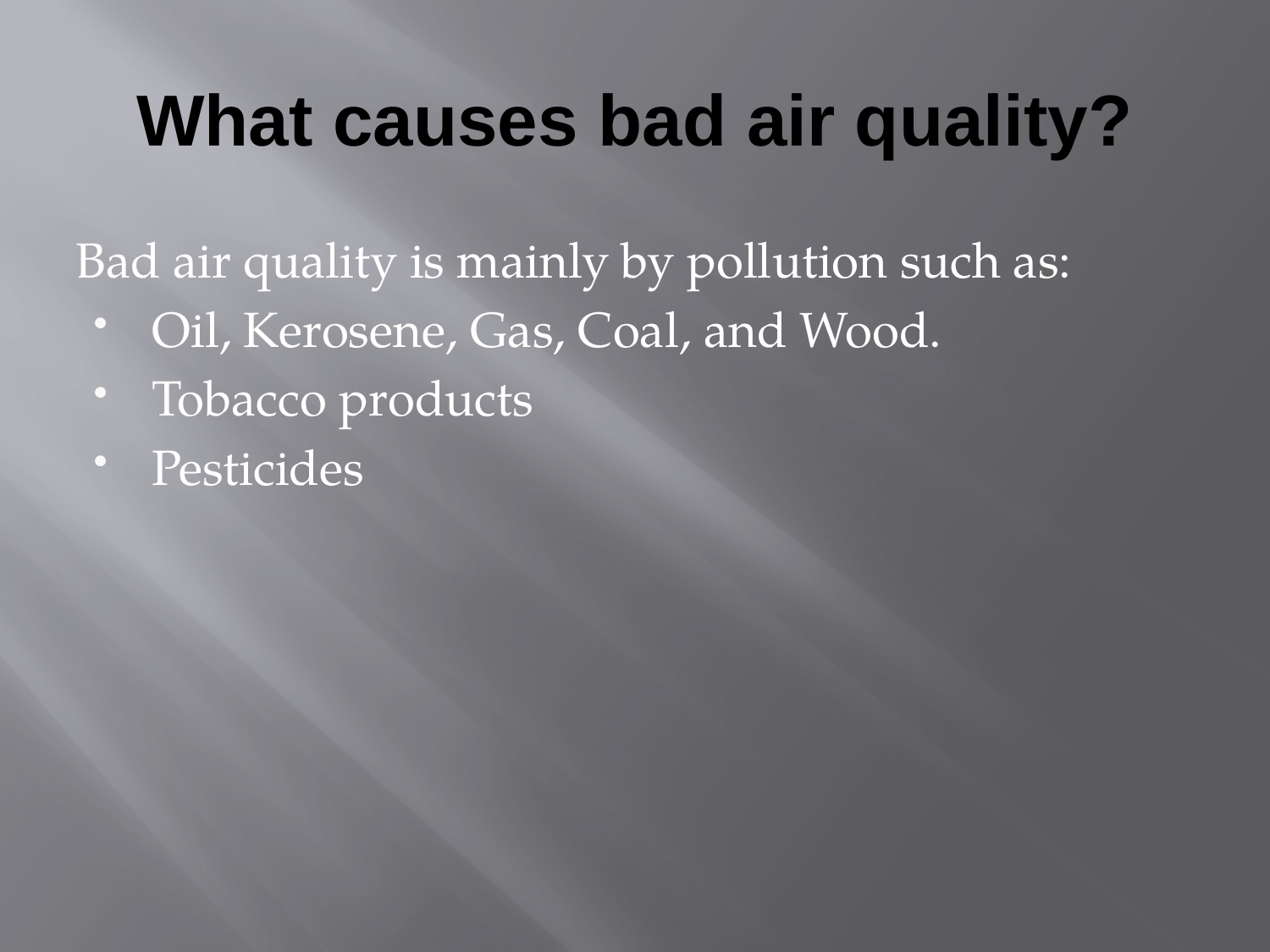

# What causes bad air quality?
Bad air quality is mainly by pollution such as:
Oil, Kerosene, Gas, Coal, and Wood.
Tobacco products
Pesticides